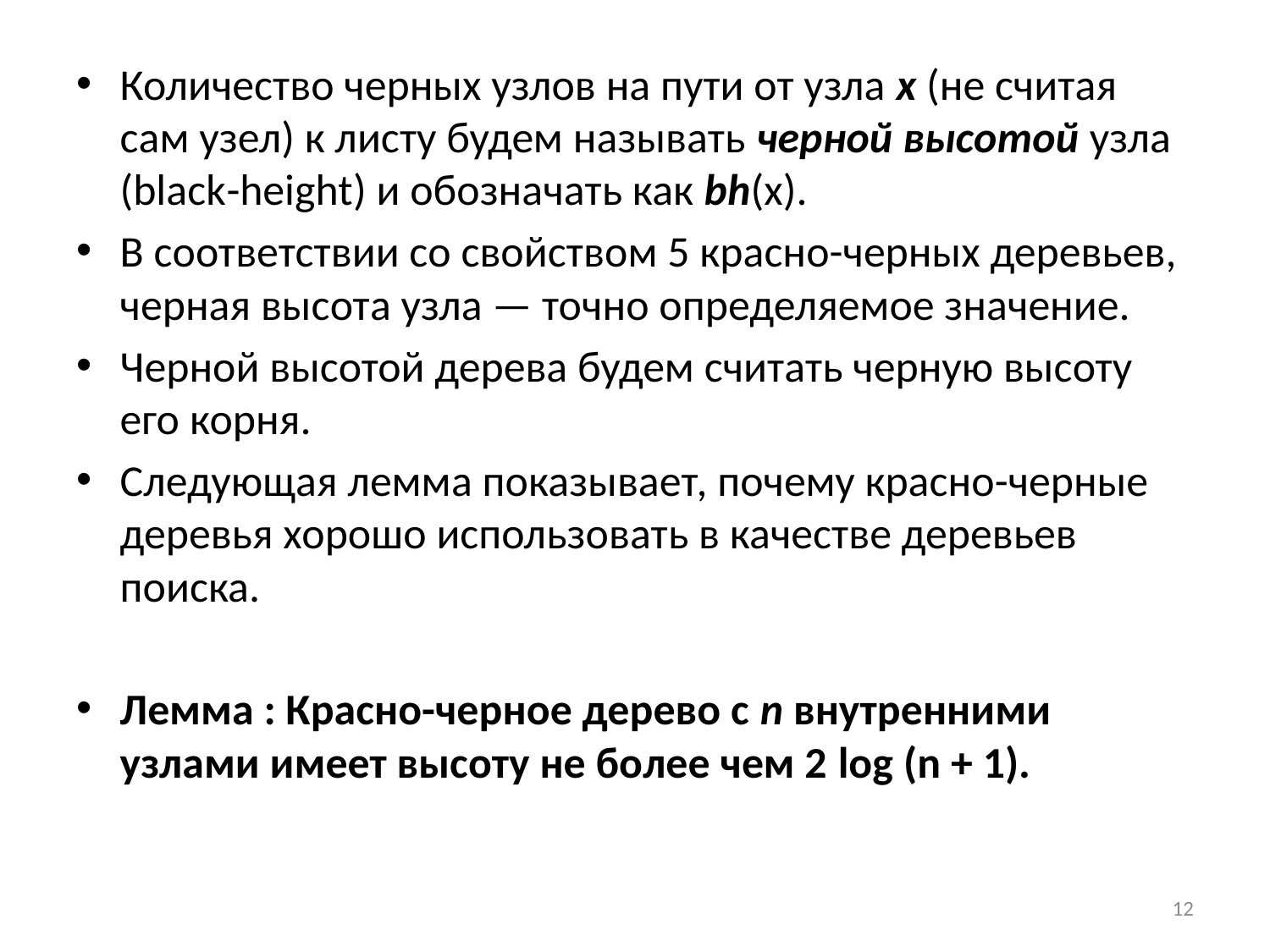

Количество черных узлов на пути от узла х (не считая сам узел) к листу будем называть черной высотой узла (black-height) и обозначать как bh(x).
В соответствии со свойством 5 красно-черных деревьев, черная высота узла — точно определяемое значение.
Черной высотой дерева будем считать черную высоту его корня.
Следующая лемма показывает, почему красно-черные деревья хорошо использовать в качестве деревьев поиска.

Лемма : Красно-черное дерево с n внутренними узлами имеет высоту не более чем 2 log (n + 1).
12